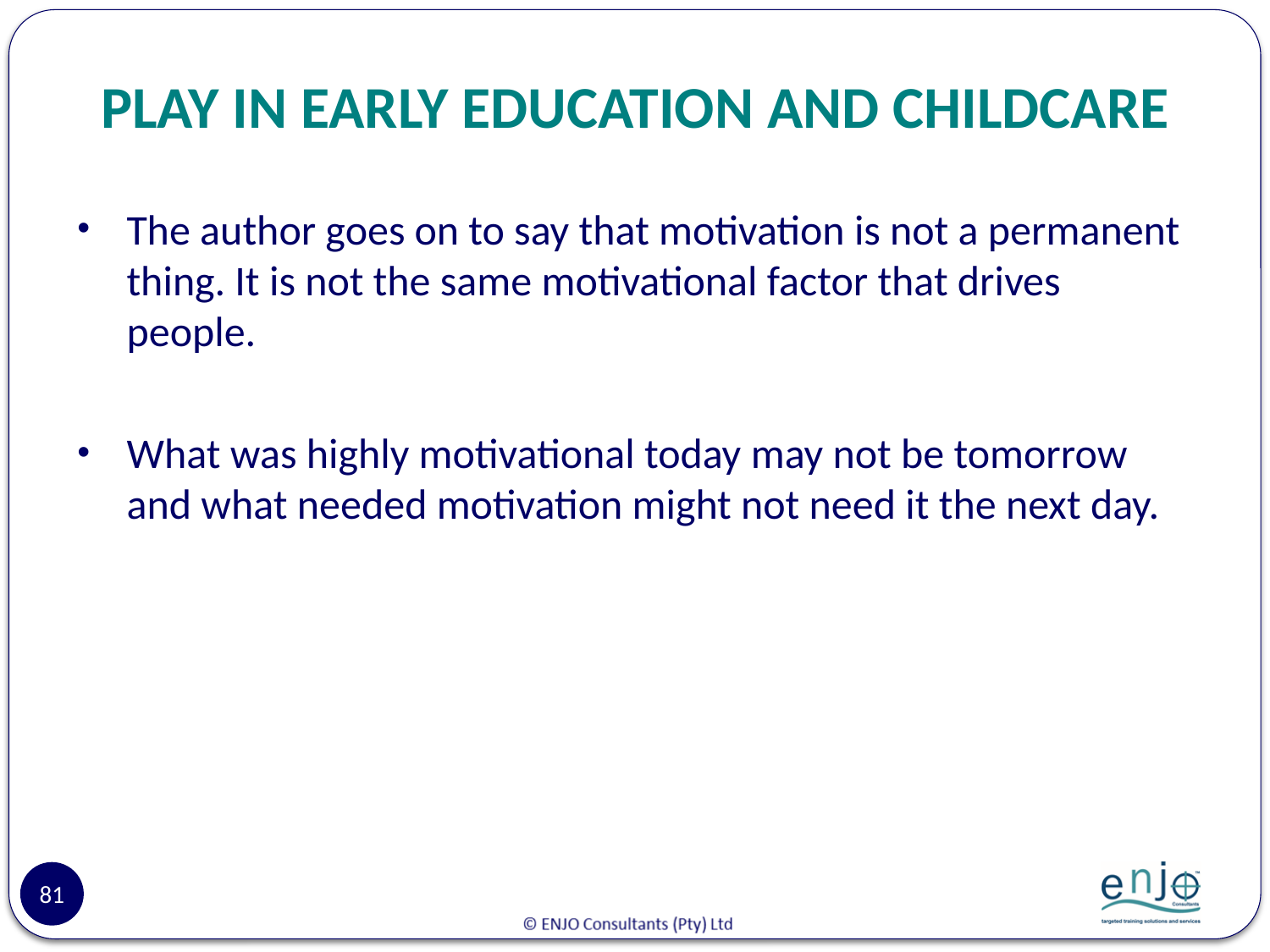

# PLAY IN EARLY EDUCATION AND CHILDCARE
The author goes on to say that motivation is not a permanent thing. It is not the same motivational factor that drives people.

What was highly motivational today may not be tomorrow and what needed motivation might not need it the next day.

81